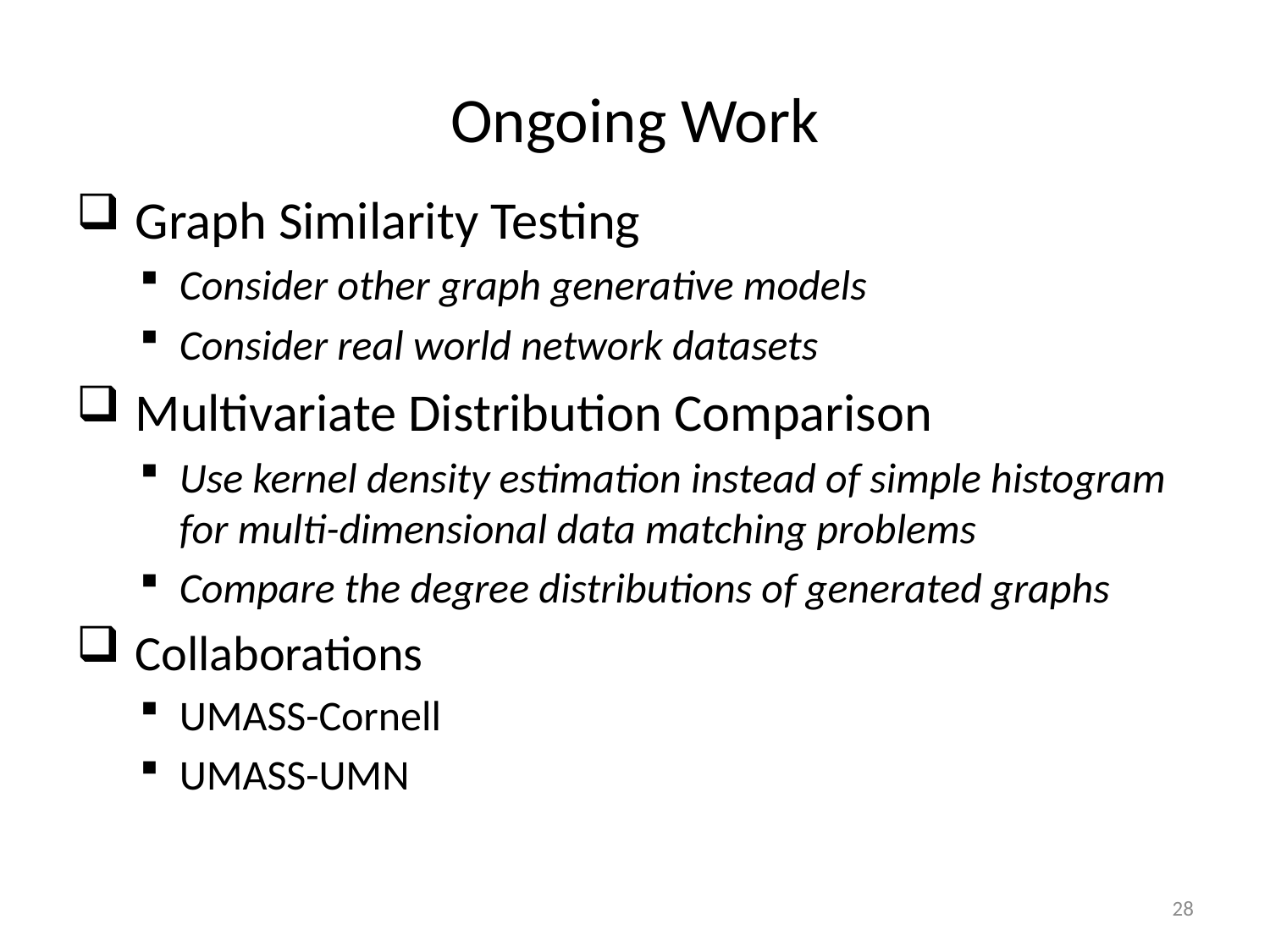

# Ongoing Work
 Graph Similarity Testing
Consider other graph generative models
Consider real world network datasets
 Multivariate Distribution Comparison
Use kernel density estimation instead of simple histogram for multi-dimensional data matching problems
Compare the degree distributions of generated graphs
 Collaborations
UMASS-Cornell
UMASS-UMN

28